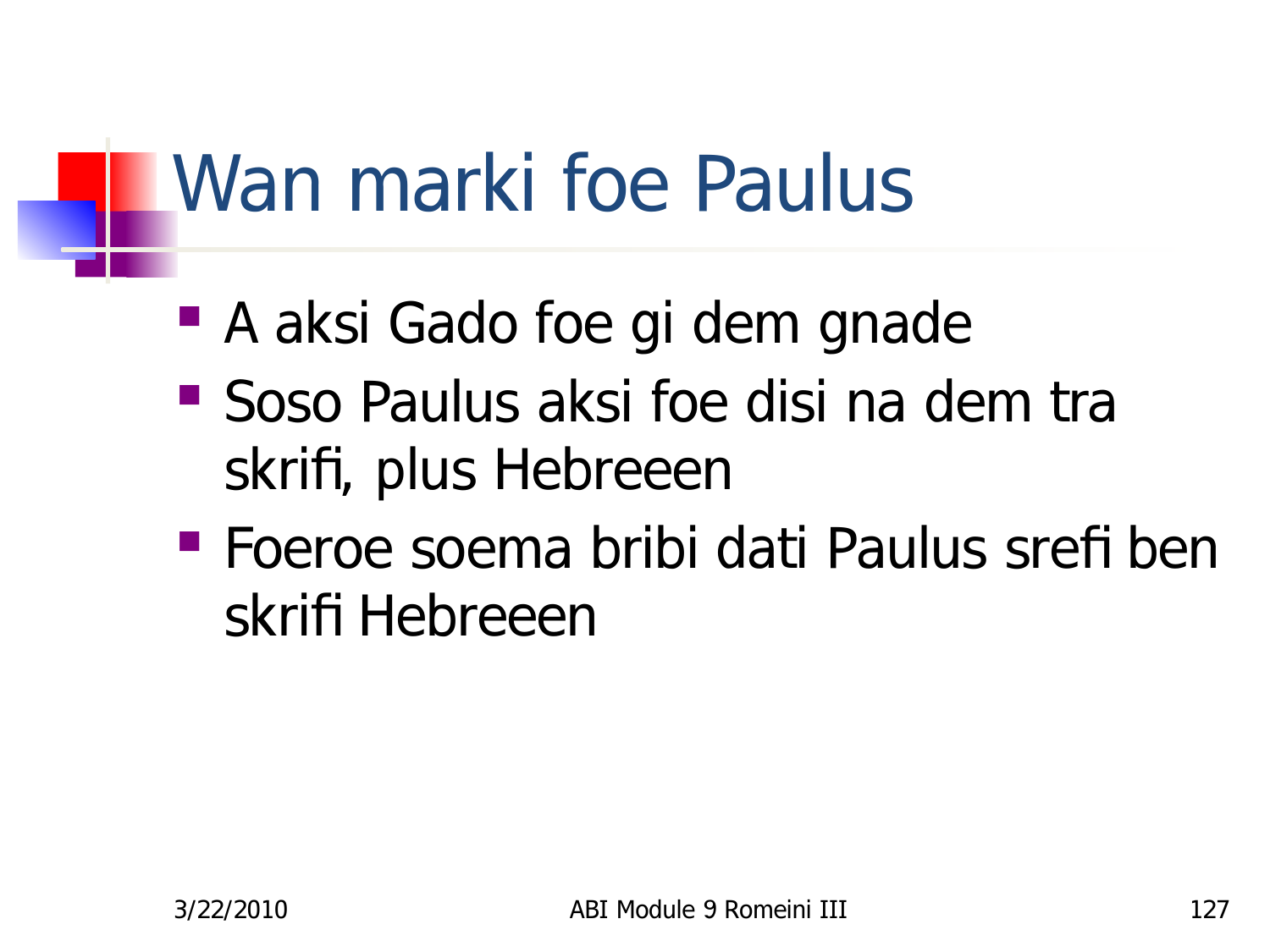

# Wan marki foe Paulus
A aksi Gado foe gi dem gnade
Soso Paulus aksi foe disi na dem tra skrifi, plus Hebreeen
Foeroe soema bribi dati Paulus srefi ben skrifi Hebreeen
3/22/2010
ABI Module 9 Romeini III
127